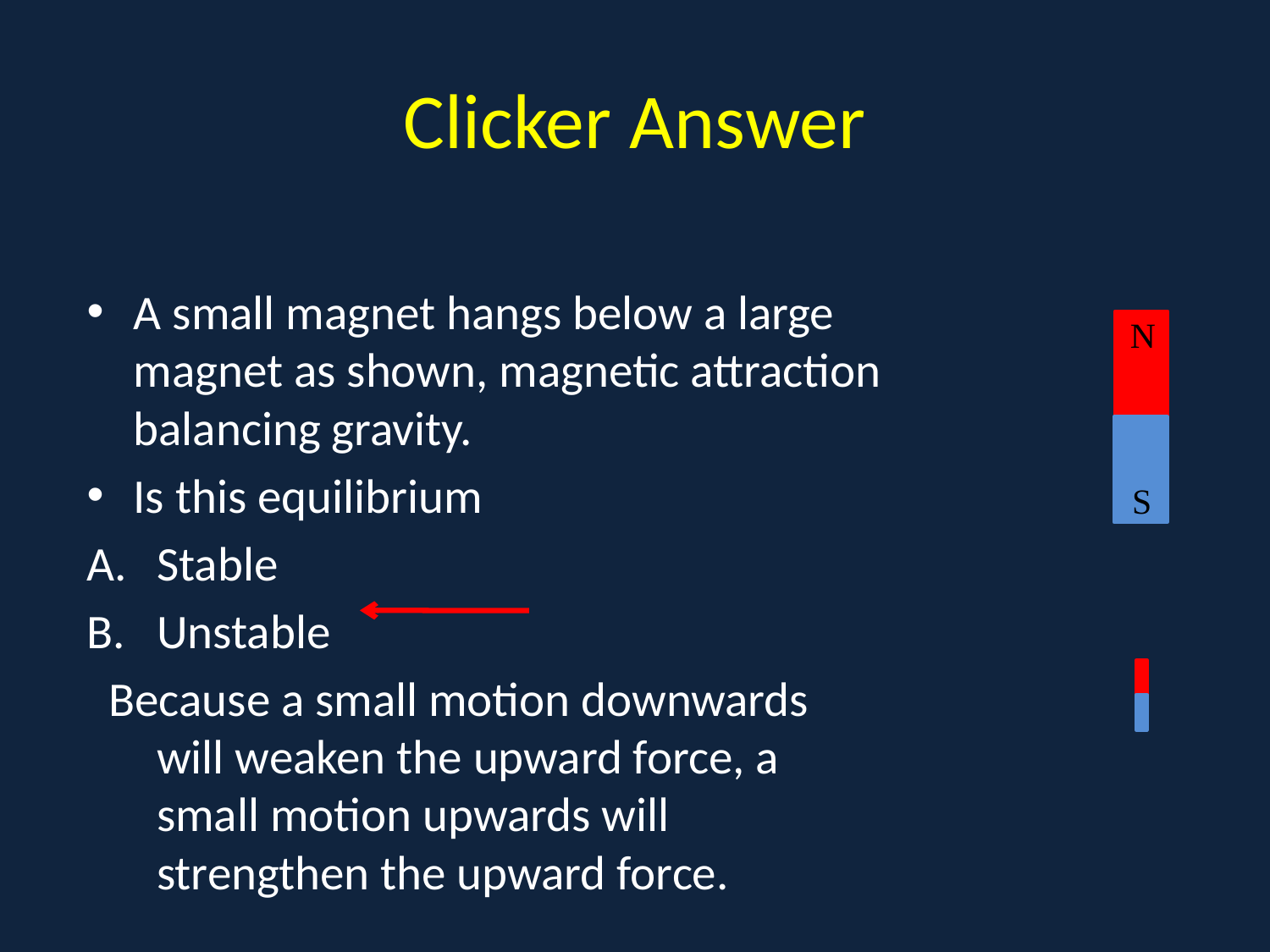

# Clicker Answer
.
A small magnet hangs below a large magnet as shown, magnetic attraction balancing gravity.
Is this equilibrium
Stable
Unstable
  Because a small motion downwards will weaken the upward force, a small motion upwards will strengthen the upward force.
N

S